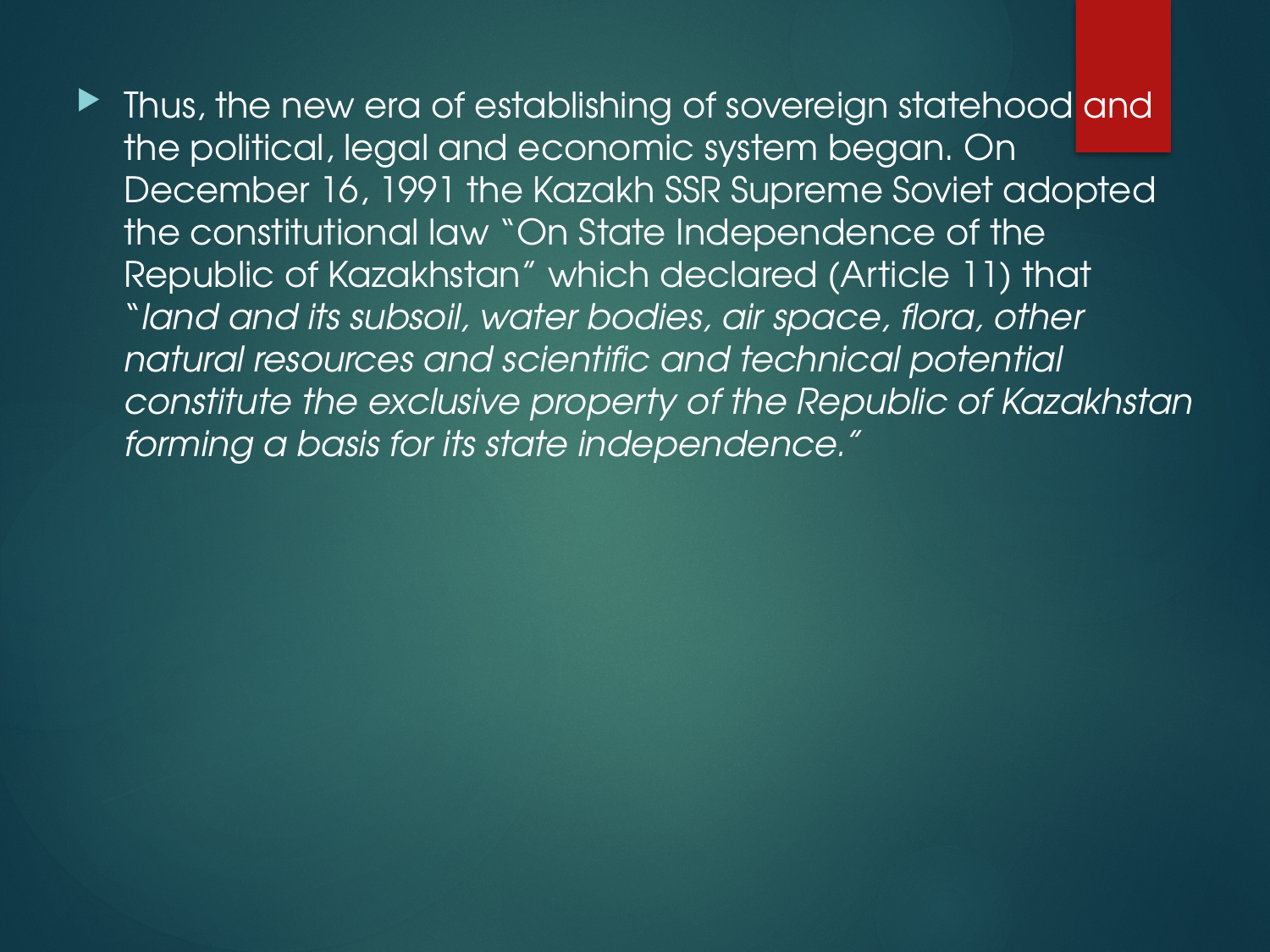

Thus, the new era of establishing of sovereign statehood and the political, legal and economic system began. On December 16, 1991 the Kazakh SSR Supreme Soviet adopted the constitutional law “On State Independence of the Republic of Kazakhstan” which declared (Article 11) that “land and its subsoil, water bodies, air space, flora, other natural resources and scientific and technical potential constitute the exclusive property of the Republic of Kazakhstan forming a basis for its state independence.”